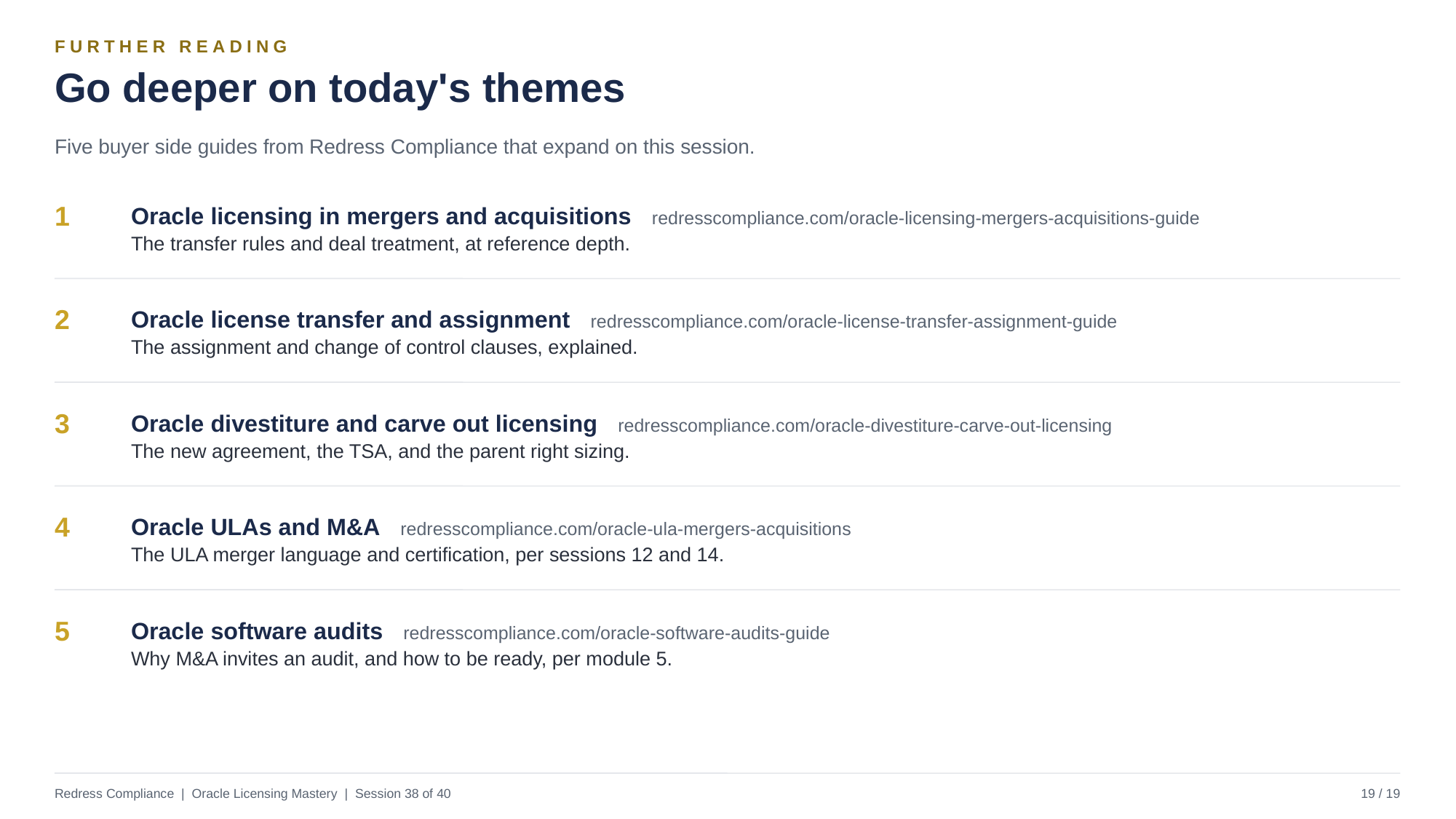

FURTHER READING
Go deeper on today's themes
Five buyer side guides from Redress Compliance that expand on this session.
Oracle licensing in mergers and acquisitions    redresscompliance.com/oracle-licensing-mergers-acquisitions-guide
The transfer rules and deal treatment, at reference depth.
1

Oracle license transfer and assignment    redresscompliance.com/oracle-license-transfer-assignment-guide
The assignment and change of control clauses, explained.
2

Oracle divestiture and carve out licensing    redresscompliance.com/oracle-divestiture-carve-out-licensing
The new agreement, the TSA, and the parent right sizing.
3

Oracle ULAs and M&A    redresscompliance.com/oracle-ula-mergers-acquisitions
The ULA merger language and certification, per sessions 12 and 14.
4

Oracle software audits    redresscompliance.com/oracle-software-audits-guide
Why M&A invites an audit, and how to be ready, per module 5.
5

Redress Compliance  |  Oracle Licensing Mastery  |  Session 38 of 40
19 / 19